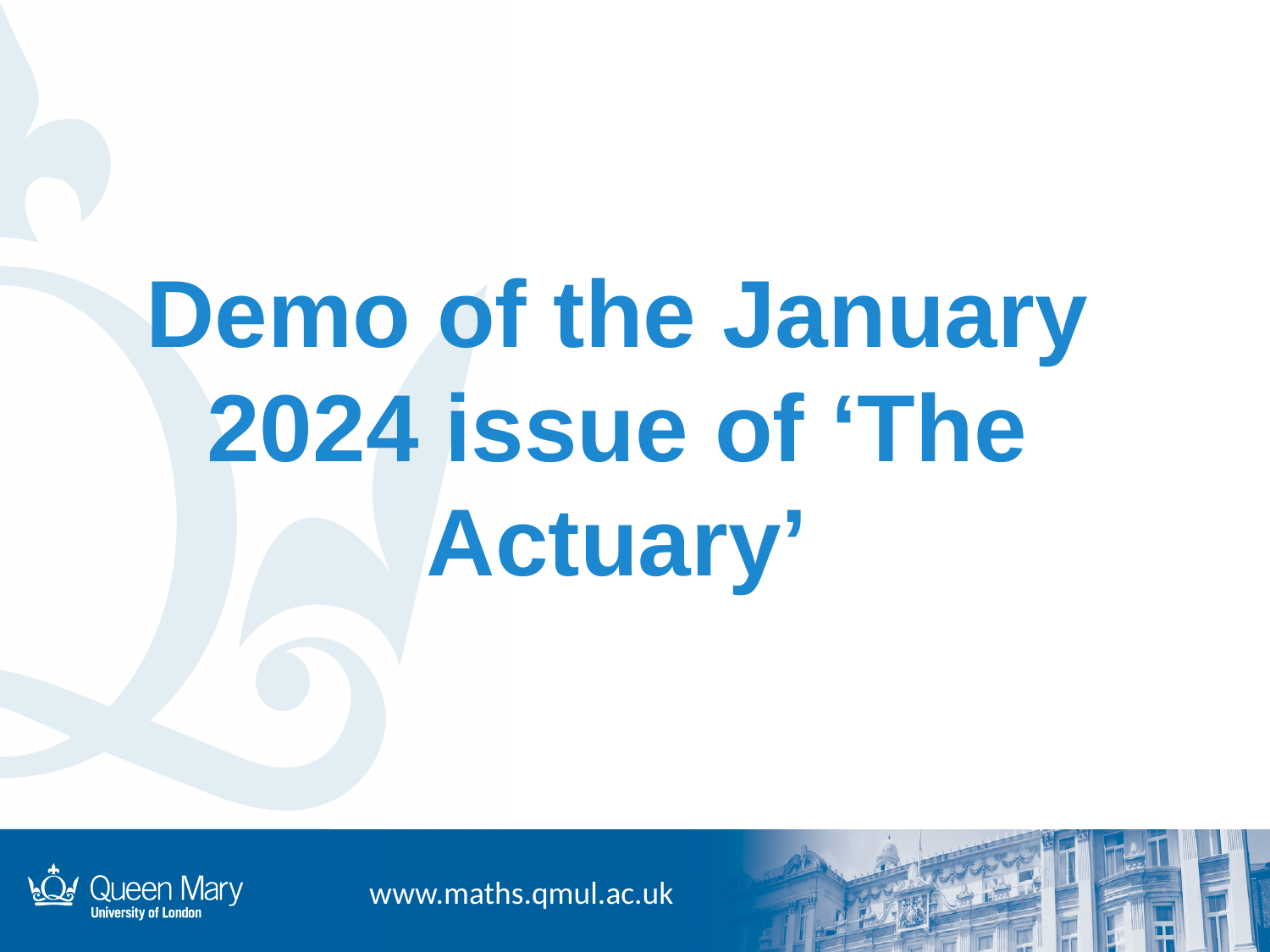

# Demo of the January 2024 issue of ‘The Actuary’